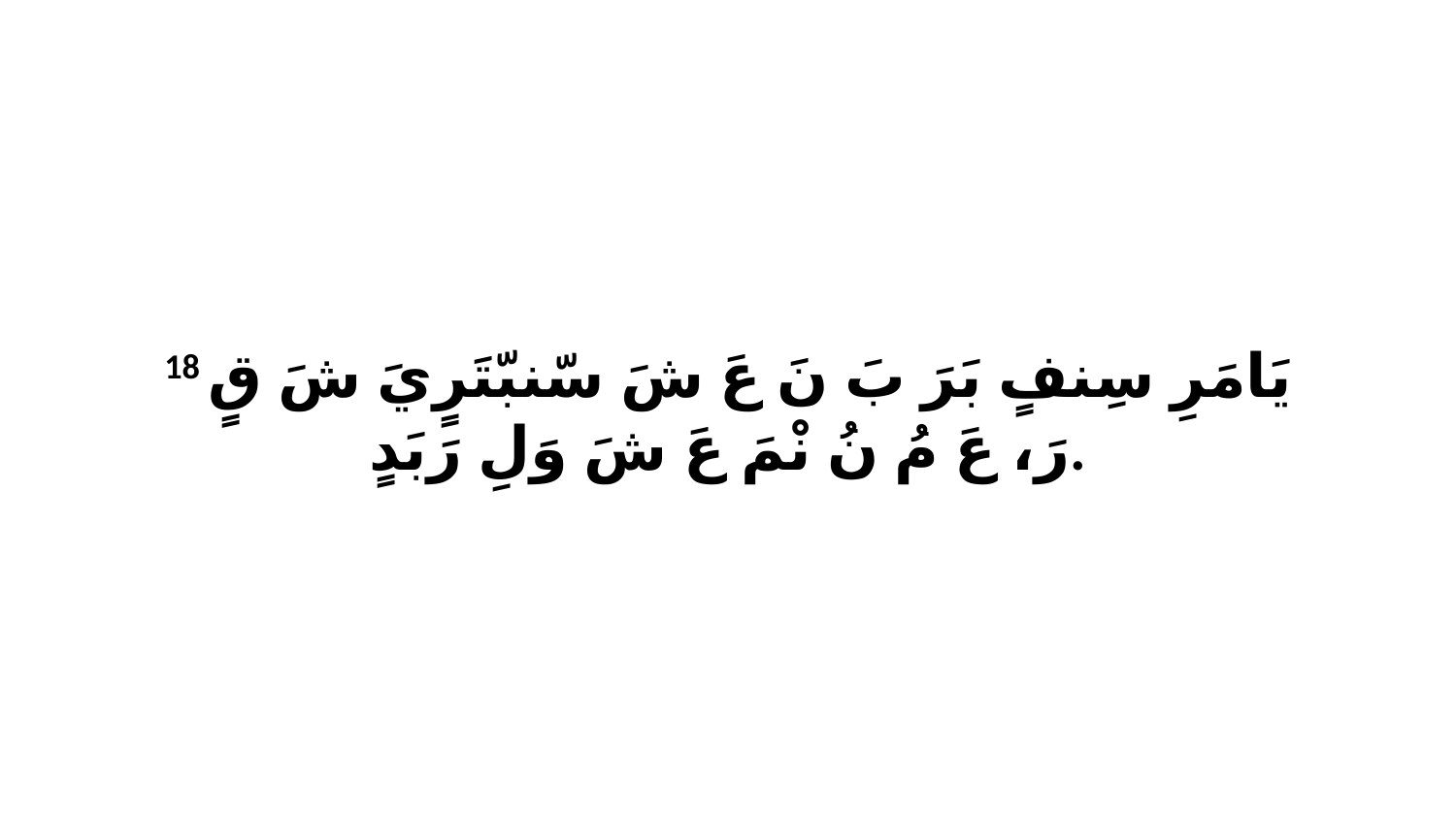

18 يَامَرِ سِنفٍ بَرَ بَ نَ عَ شَ سّنبّتَرٍيَ شَ قٍ رَ، عَ مُ نُ نْمَ عَ شَ وَلِ رَبَدٍ.